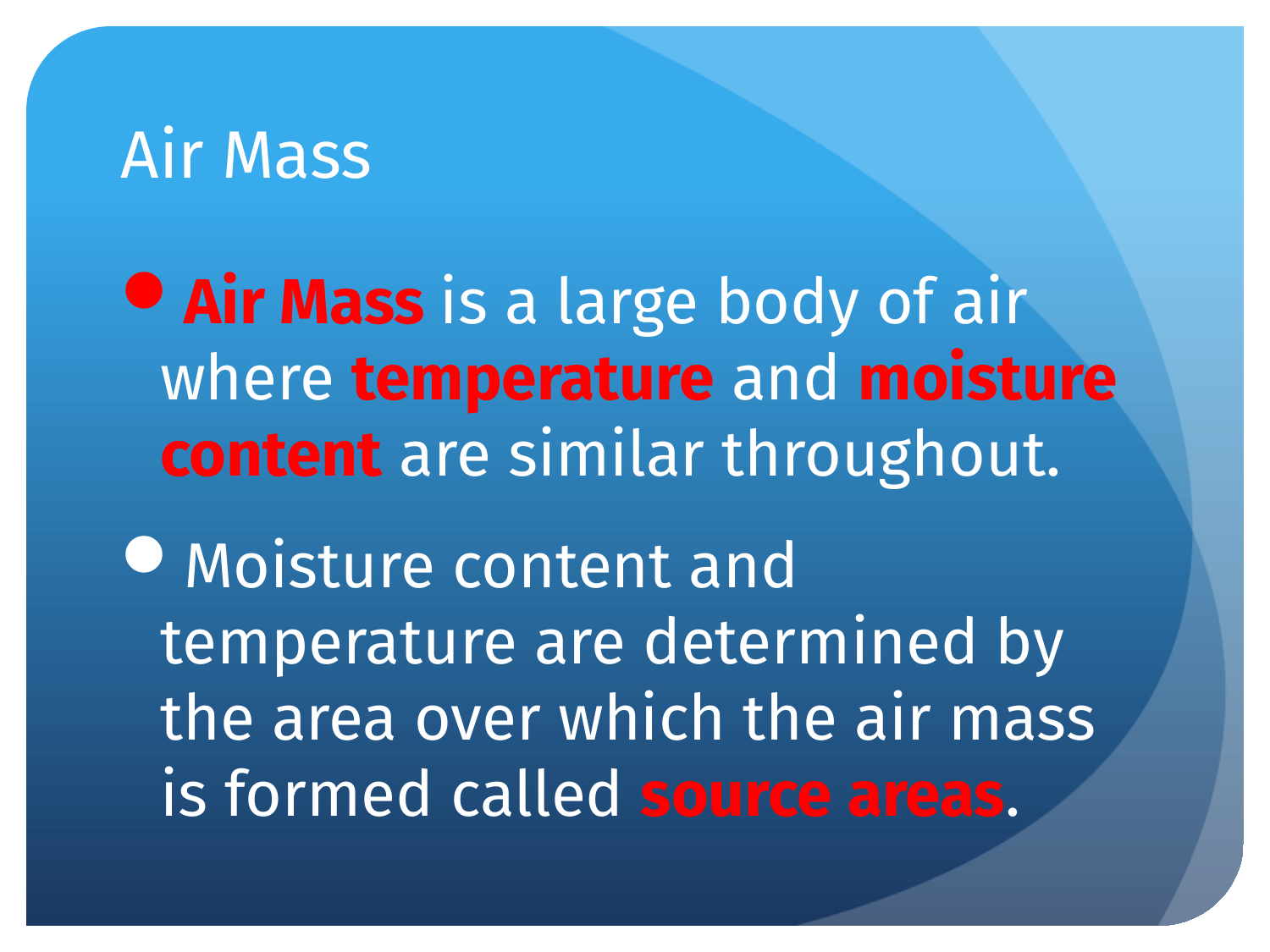

# Air Mass
Air Mass is a large body of air where temperature and moisture content are similar throughout.
Moisture content and temperature are determined by the area over which the air mass is formed called source areas.